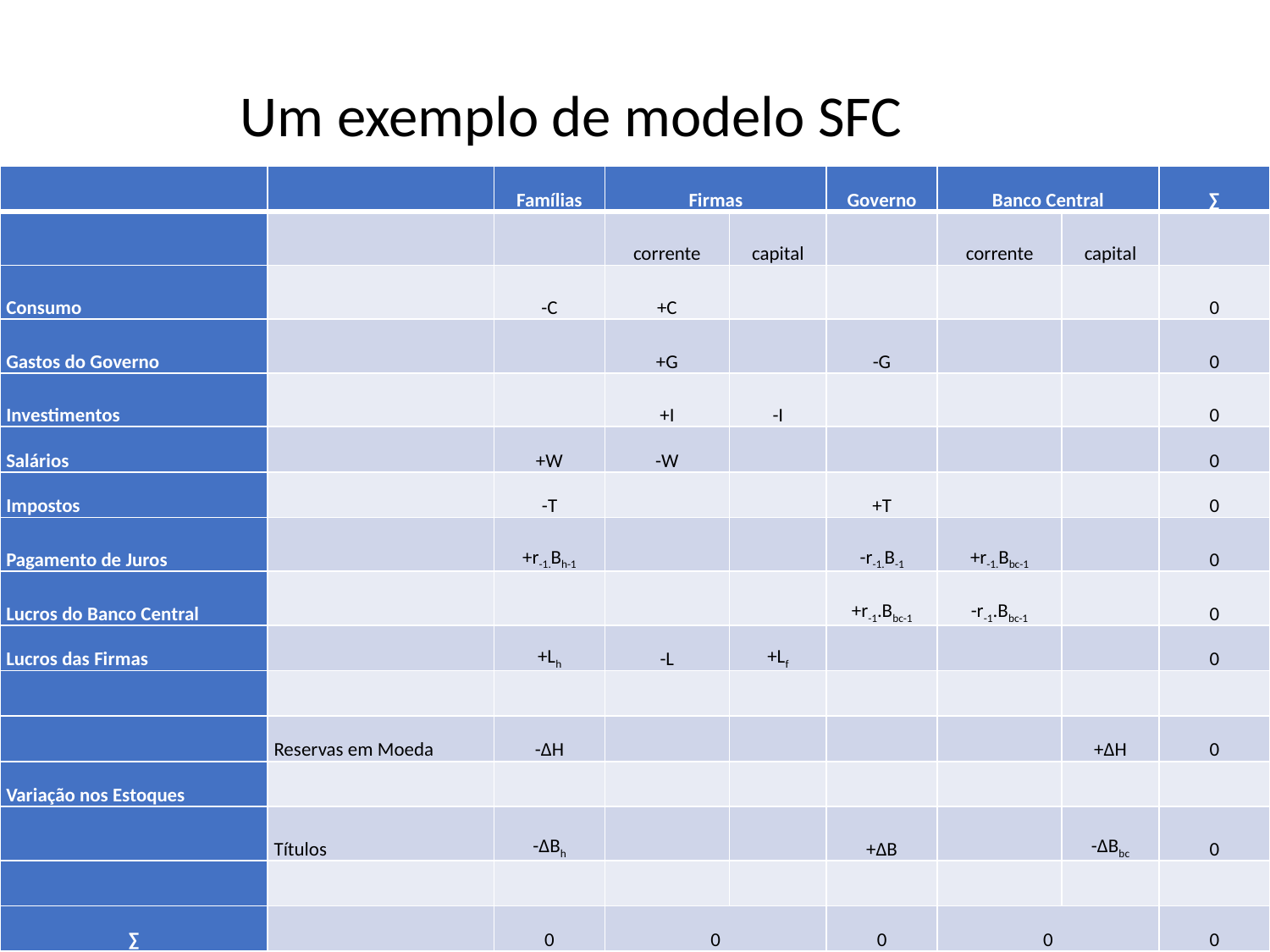

Um exemplo de modelo SFC
|  |  | Famílias | Firmas |  | Governo | Banco Central |  | ∑ |
| --- | --- | --- | --- | --- | --- | --- | --- | --- |
|  |  |  | corrente | capital |  | corrente | capital |  |
| Consumo |  | -C | +C |  |  |  |  | 0 |
| Gastos do Governo |  |  | +G |  | -G |  |  | 0 |
| Investimentos |  |  | +I | -I |  |  |  | 0 |
| Salários |  | +W | -W |  |  |  |  | 0 |
| Impostos |  | -T |  |  | +T |  |  | 0 |
| Pagamento de Juros |  | +r-1.Bh-1 |  |  | -r-1.B-1 | +r-1.Bbc-1 |  | 0 |
| Lucros do Banco Central |  |  |  |  | +r-1.Bbc-1 | -r-1.Bbc-1 |  | 0 |
| Lucros das Firmas |  | +Lh | -L | +Lf |  |  |  | 0 |
|  |  |  |  |  |  |  |  |  |
|  | Reservas em Moeda | -ΔH |  |  |  |  | +ΔH | 0 |
| Variação nos Estoques |  |  |  |  |  |  |  |  |
|  | Títulos | -ΔBh |  |  | +ΔB |  | -ΔBbc | 0 |
|  |  |  |  |  |  |  |  |  |
| ∑ |  | 0 | 0 |  | 0 | 0 |  | 0 |